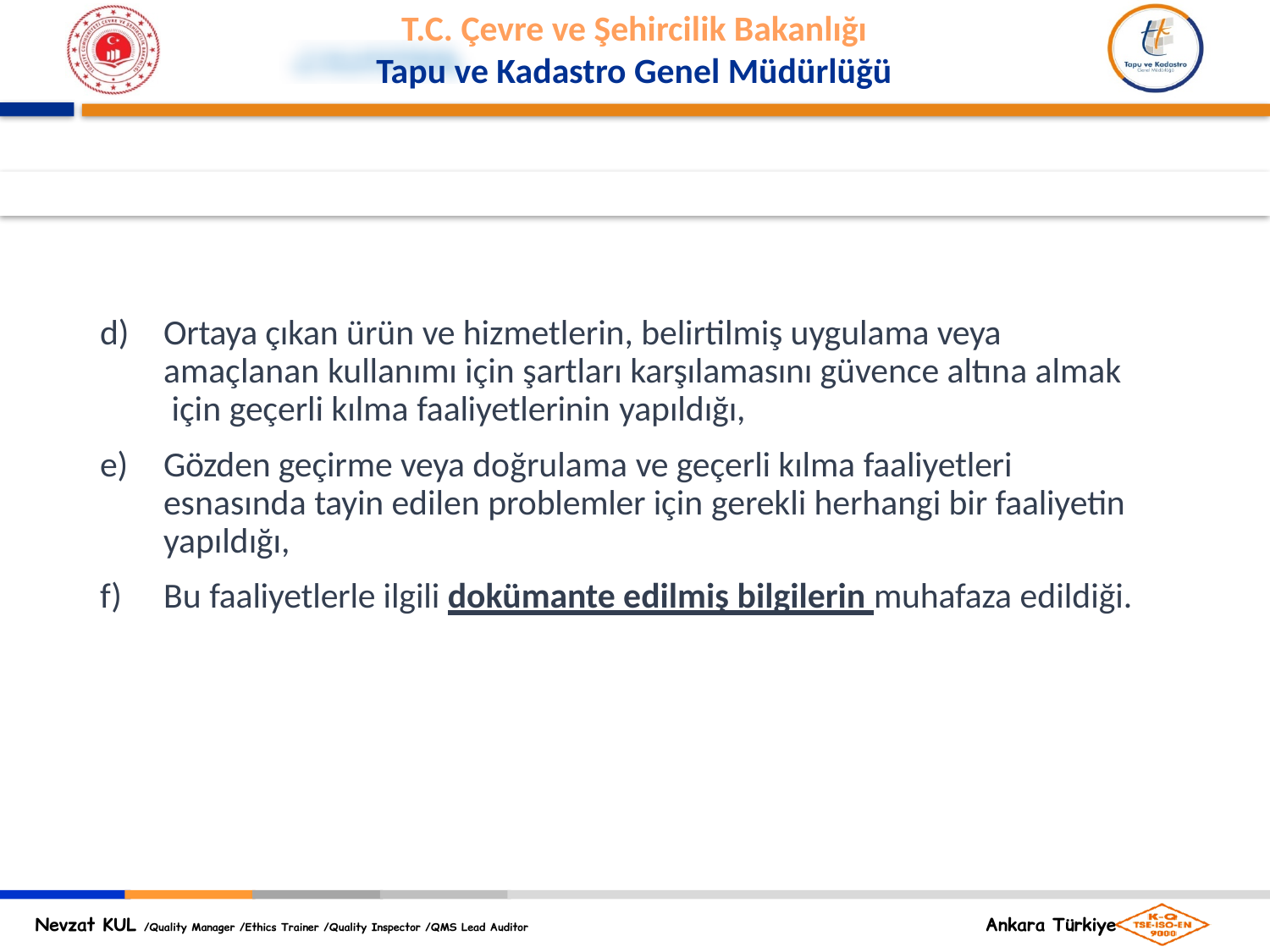

Ortaya çıkan ürün ve hizmetlerin, belirtilmiş uygulama veya  amaçlanan kullanımı için şartları karşılamasını güvence altına almak  için geçerli kılma faaliyetlerinin yapıldığı,
Gözden geçirme veya doğrulama ve geçerli kılma faaliyetleri  esnasında tayin edilen problemler için gerekli herhangi bir faaliyetin  yapıldığı,
Bu faaliyetlerle ilgili dokümante edilmiş bilgilerin muhafaza edildiği.